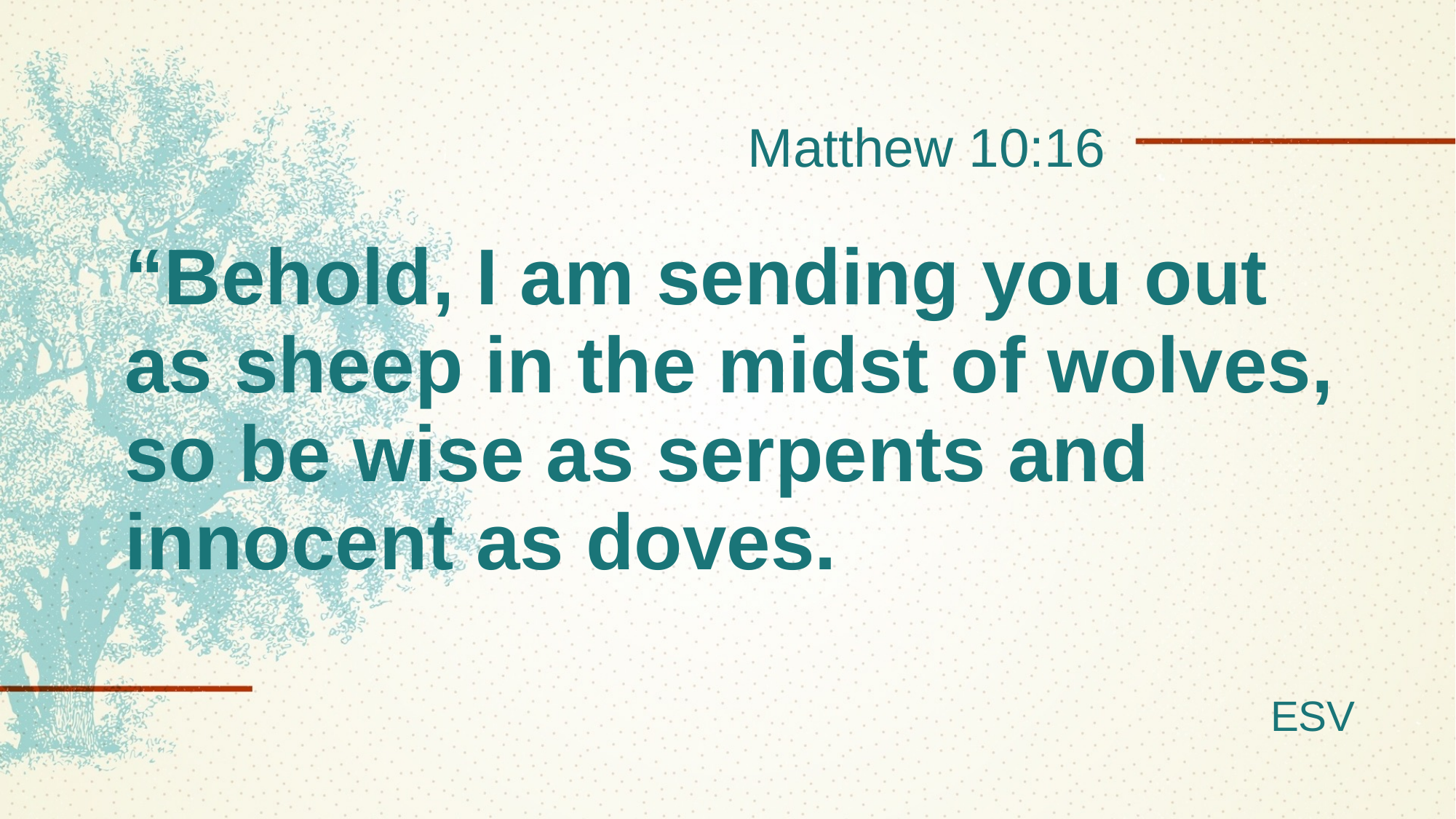

Matthew 10:16
# “Behold, I am sending you out as sheep in the midst of wolves, so be wise as serpents and innocent as doves.
ESV